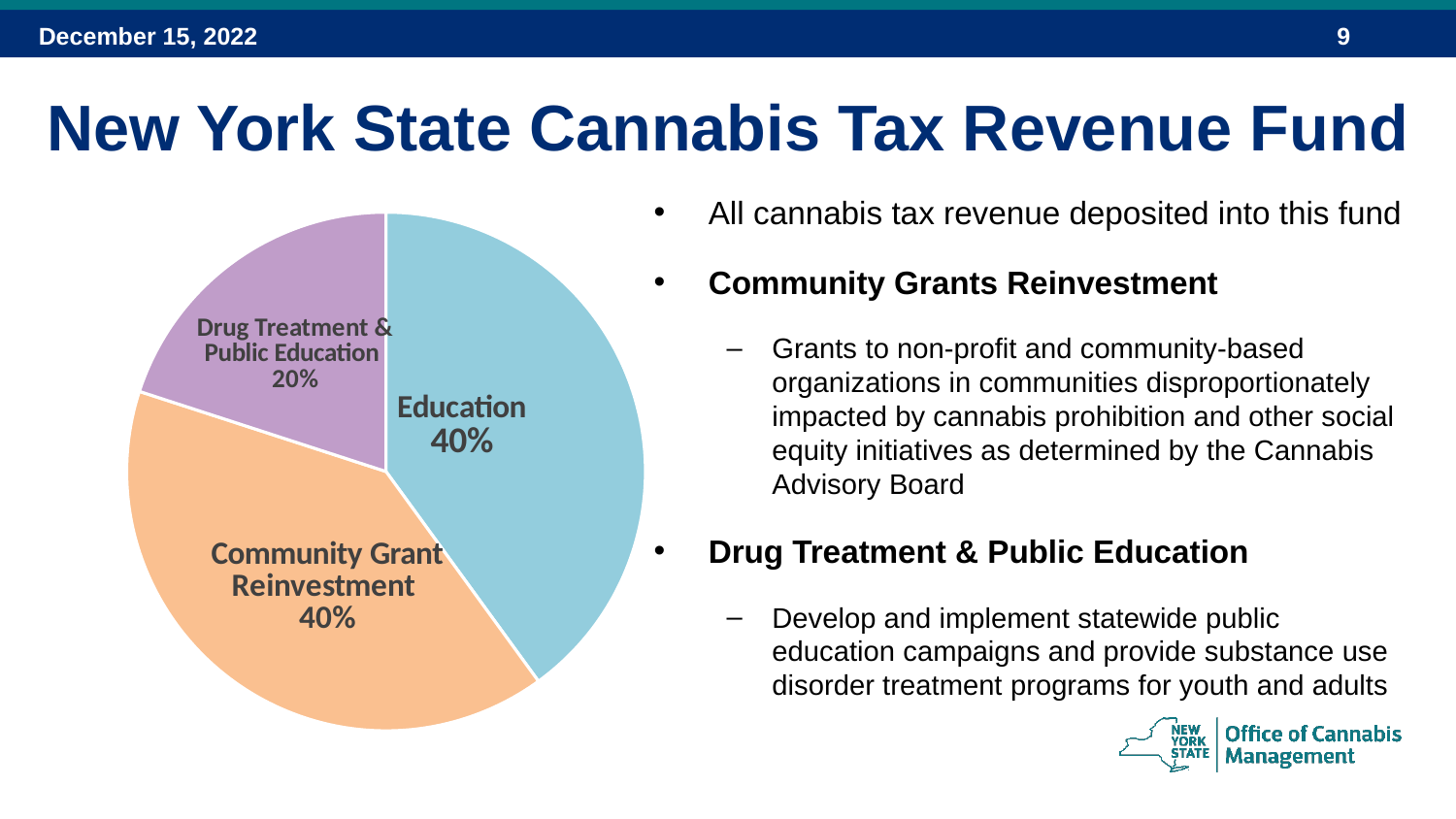

# New York State Cannabis Tax Revenue Fund

### Chart

| Category |  |
|---|---|
| Education | 40.0 |
| Community Grant Reinvestment  | 40.0 |
| Drug Treatment & Public Education  | 20.0 |
All cannabis tax revenue deposited into this fund
Community Grants Reinvestment
Grants to non-profit and community-based organizations in communities disproportionately impacted by cannabis prohibition and other social equity initiatives as determined by the Cannabis Advisory Board
Drug Treatment & Public Education
Develop and implement statewide public education campaigns and provide substance use disorder treatment programs for youth and adults